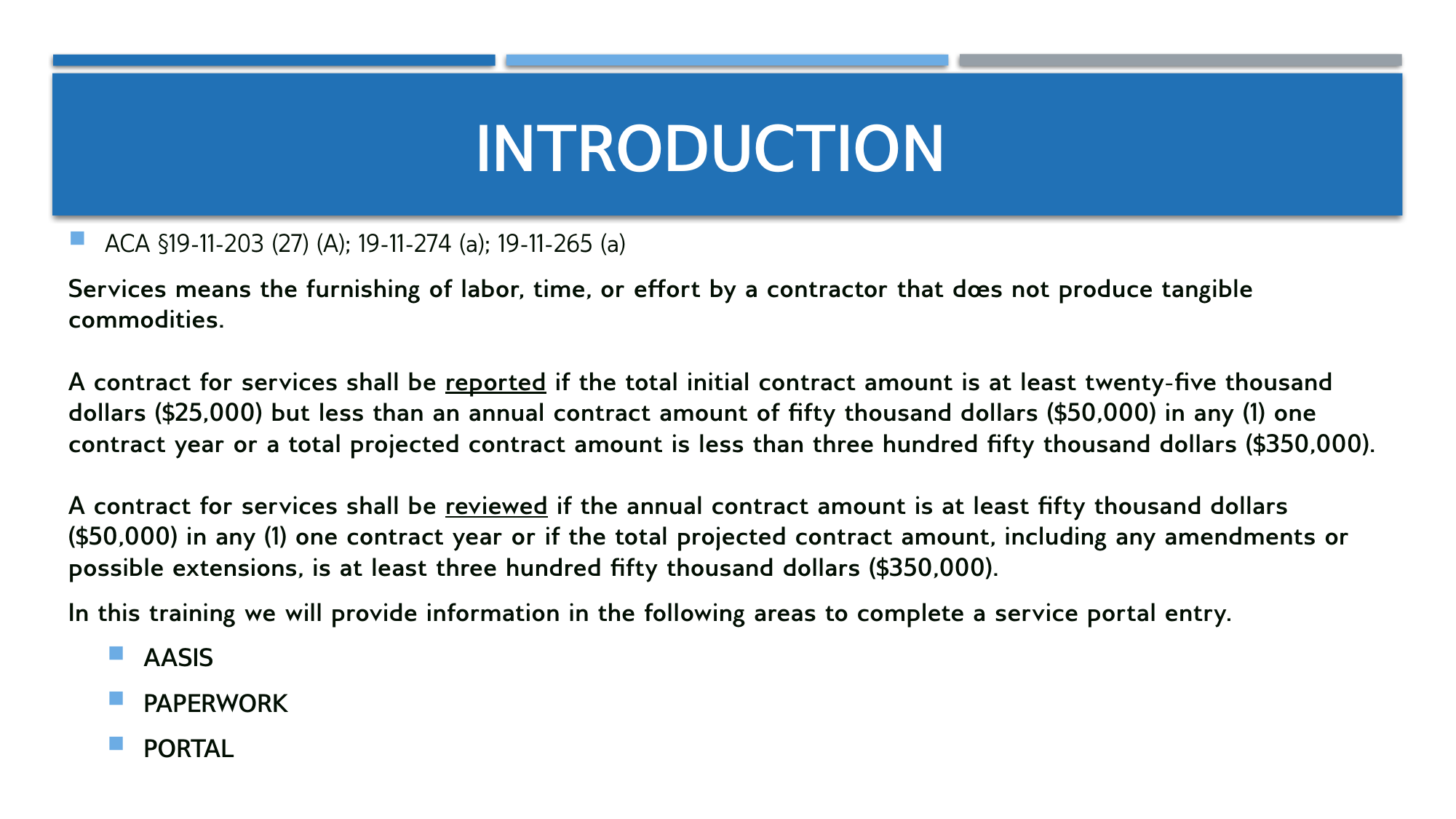

# Introduction
ACA §19-11-203 (27) (A); 19-11-274 (a); 19-11-265 (a)
Services means the furnishing of labor, time, or effort by a contractor that does not produce tangible commodities.
A contract for services shall be reported if the total initial contract amount is at least twenty-five thousand dollars ($25,000) but less than an annual contract amount of fifty thousand dollars ($50,000) in any (1) one contract year or a total projected contract amount is less than three hundred fifty thousand dollars ($350,000).
A contract for services shall be reviewed if the annual contract amount is at least fifty thousand dollars ($50,000) in any (1) one contract year or if the total projected contract amount, including any amendments or possible extensions, is at least three hundred fifty thousand dollars ($350,000).
In this training we will provide information in the following areas to complete a service portal entry.
AASIS
PAPERWORK
PORTAL